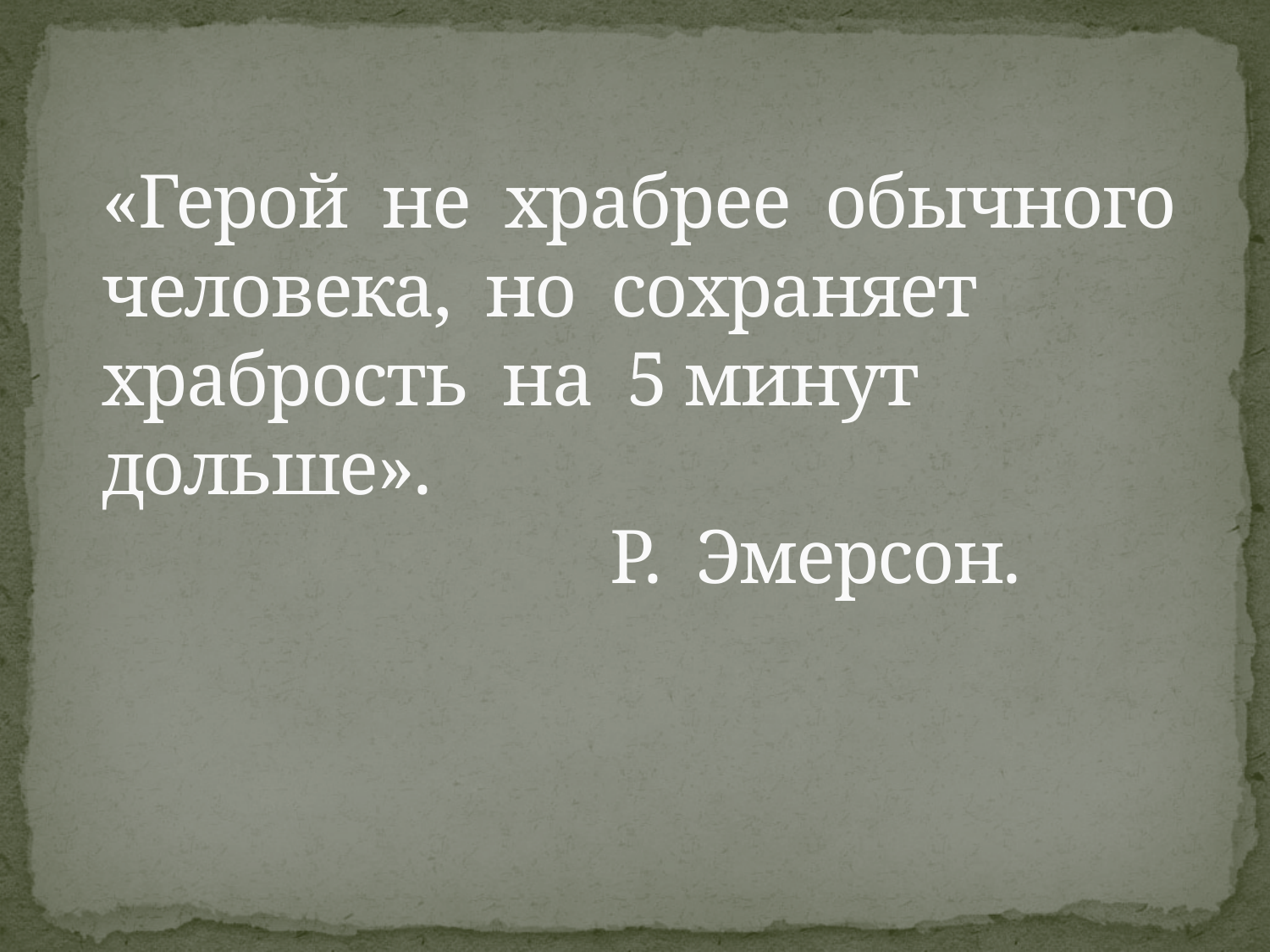

# «Герой  не  храбрее  обычного  человека,  но  сохраняет  храбрость  на  5 минут  дольше». Р.  Эмерсон.